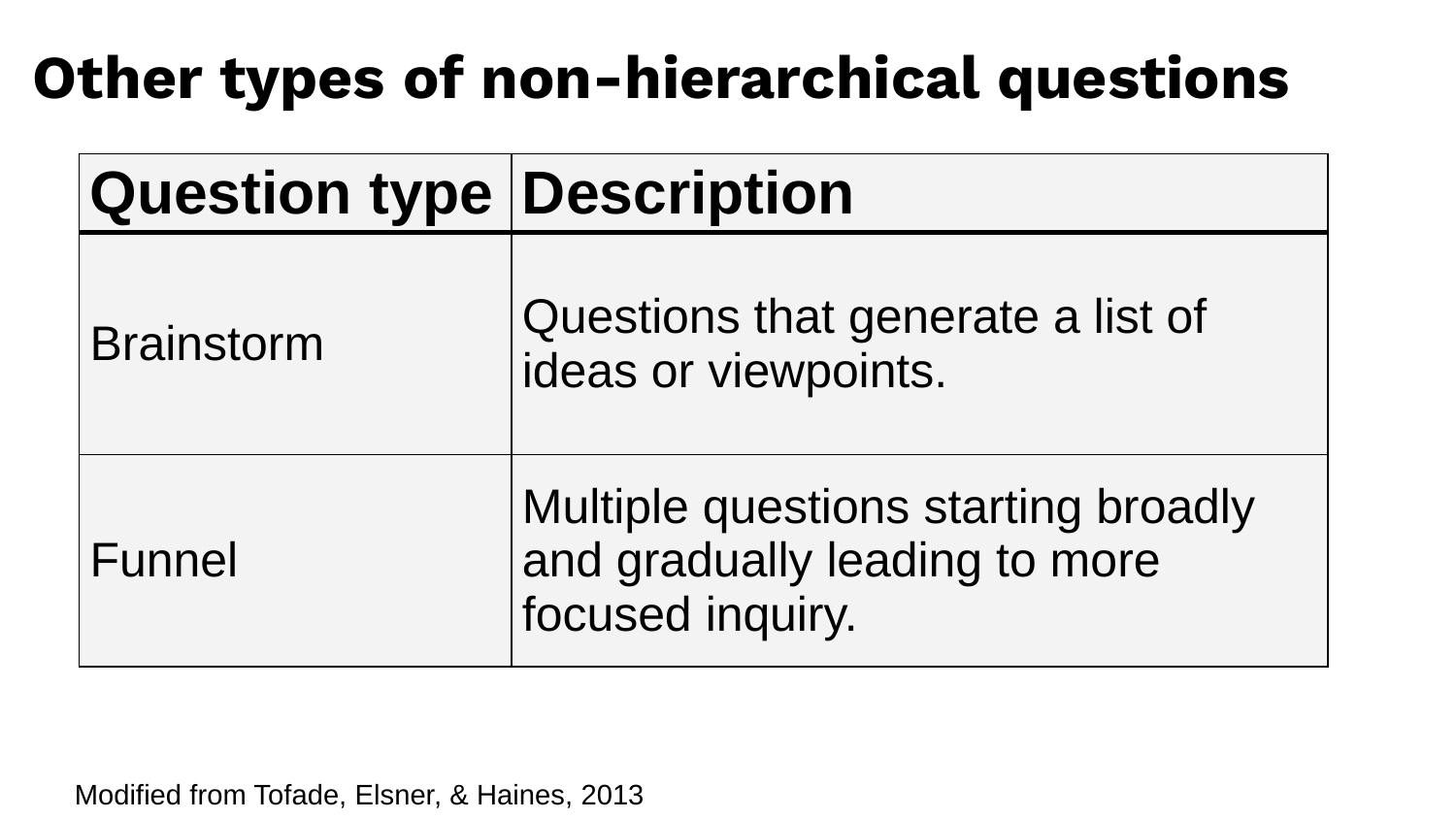

# Other types of non-hierarchical questions

| Question type | Description |
| --- | --- |
| Brainstorm | Questions that generate a list of ideas or viewpoints. |
| Funnel | Multiple questions starting broadly and gradually leading to more focused inquiry. |
Modified from Tofade, Elsner, & Haines, 2013